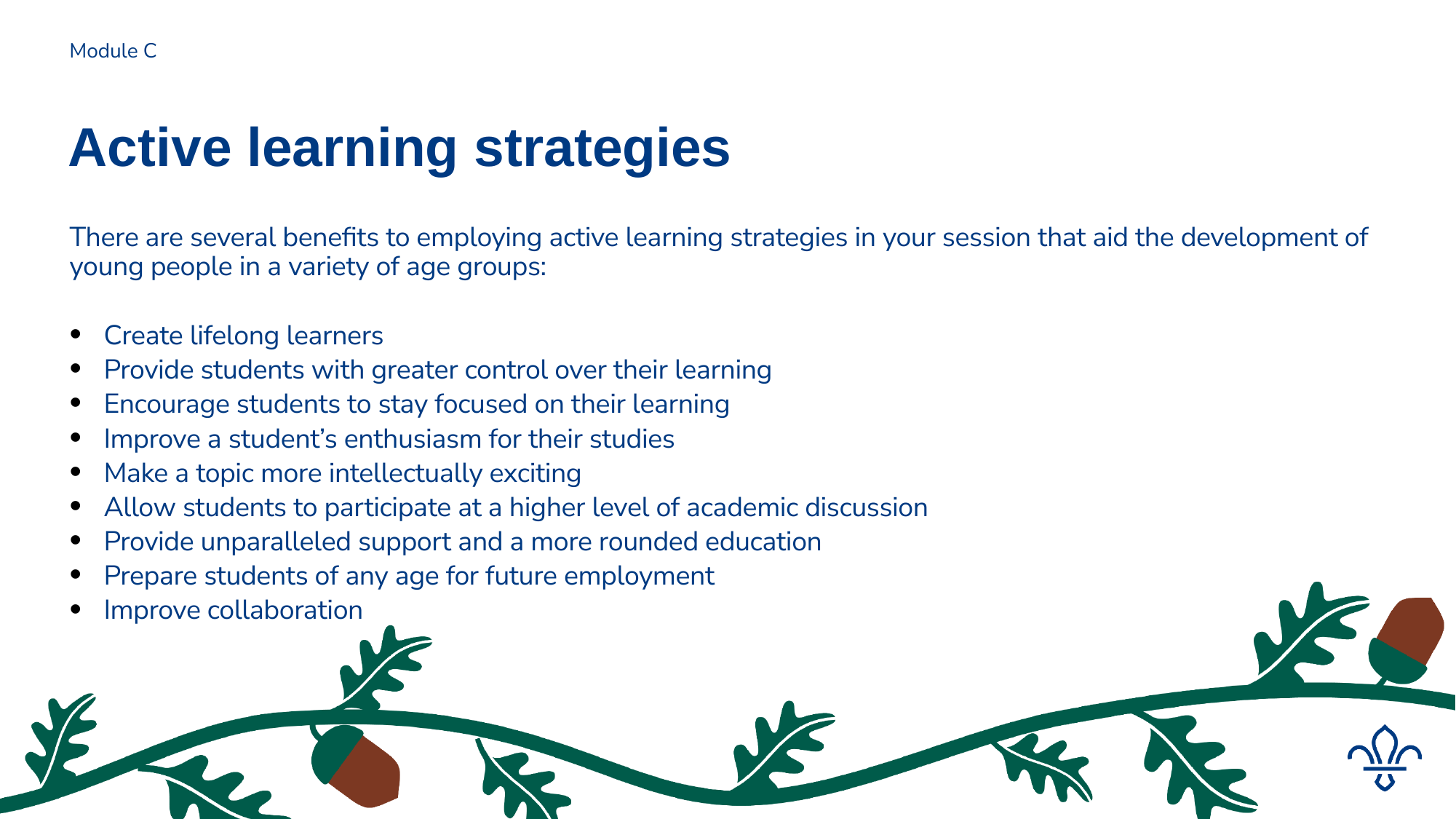

# Module C
Active learning strategies

There are several benefits to employing active learning strategies in your session that aid the development of young people in a variety of age groups:

Create lifelong learners
Provide students with greater control over their learning
Encourage students to stay focused on their learning
Improve a student’s enthusiasm for their studies
Make a topic more intellectually exciting
Allow students to participate at a higher level of academic discussion
Provide unparalleled support and a more rounded education
Prepare students of any age for future employment
Improve collaboration